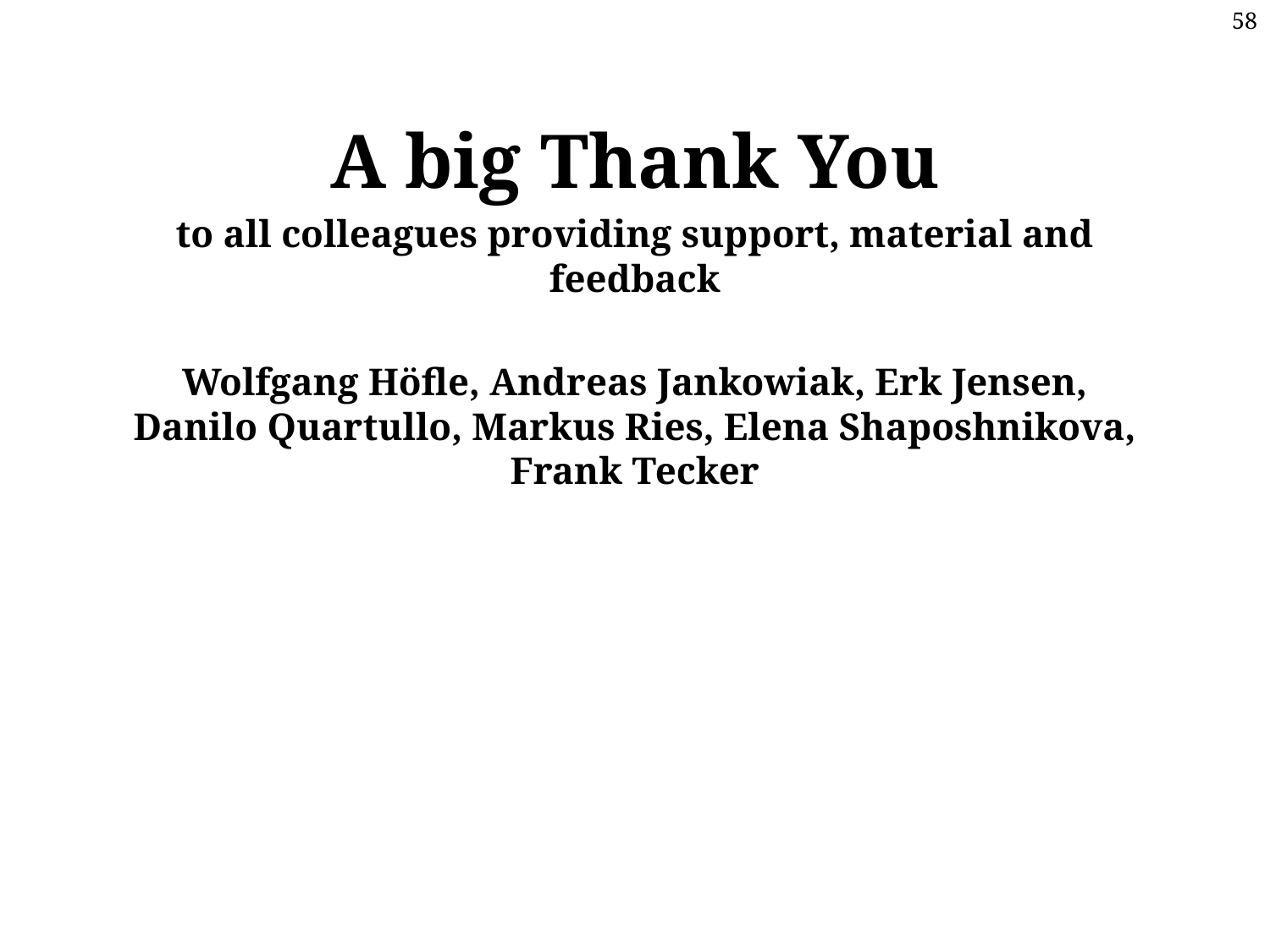

A big Thank You
to all colleagues providing support, material and feedback

Wolfgang Höfle, Andreas Jankowiak, Erk Jensen, Danilo Quartullo, Markus Ries, Elena Shaposhnikova, Frank Tecker